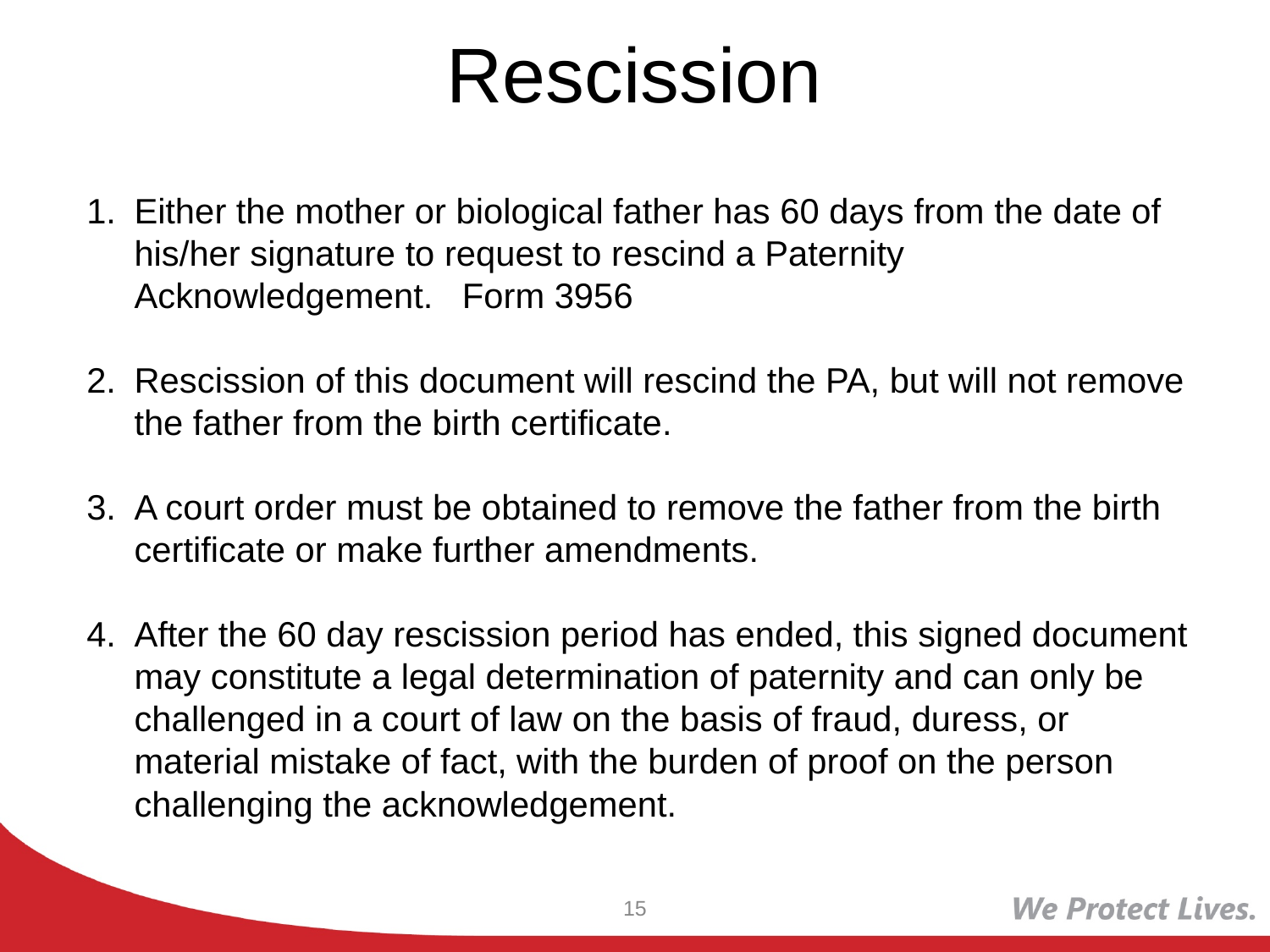

# Rescission

Either the mother or biological father has 60 days from the date of his/her signature to request to rescind a Paternity Acknowledgement.   Form 3956

Rescission of this document will rescind the PA, but will not remove the father from the birth certificate.

A court order must be obtained to remove the father from the birth certificate or make further amendments.

After the 60 day rescission period has ended, this signed document may constitute a legal determination of paternity and can only be challenged in a court of law on the basis of fraud, duress, or material mistake of fact, with the burden of proof on the person challenging the acknowledgement.

15